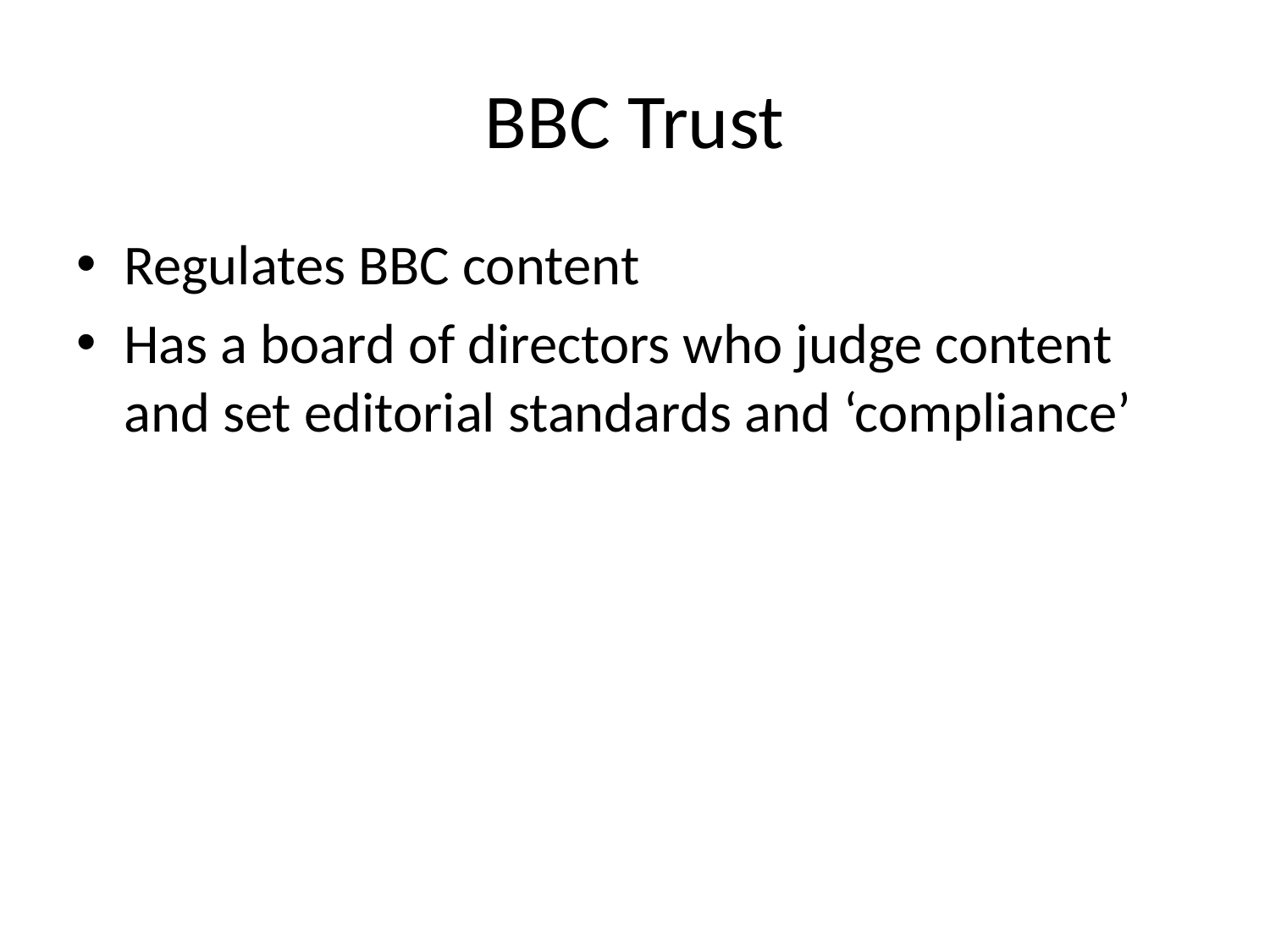

# BBC Trust
Regulates BBC content
Has a board of directors who judge content and set editorial standards and ‘compliance’